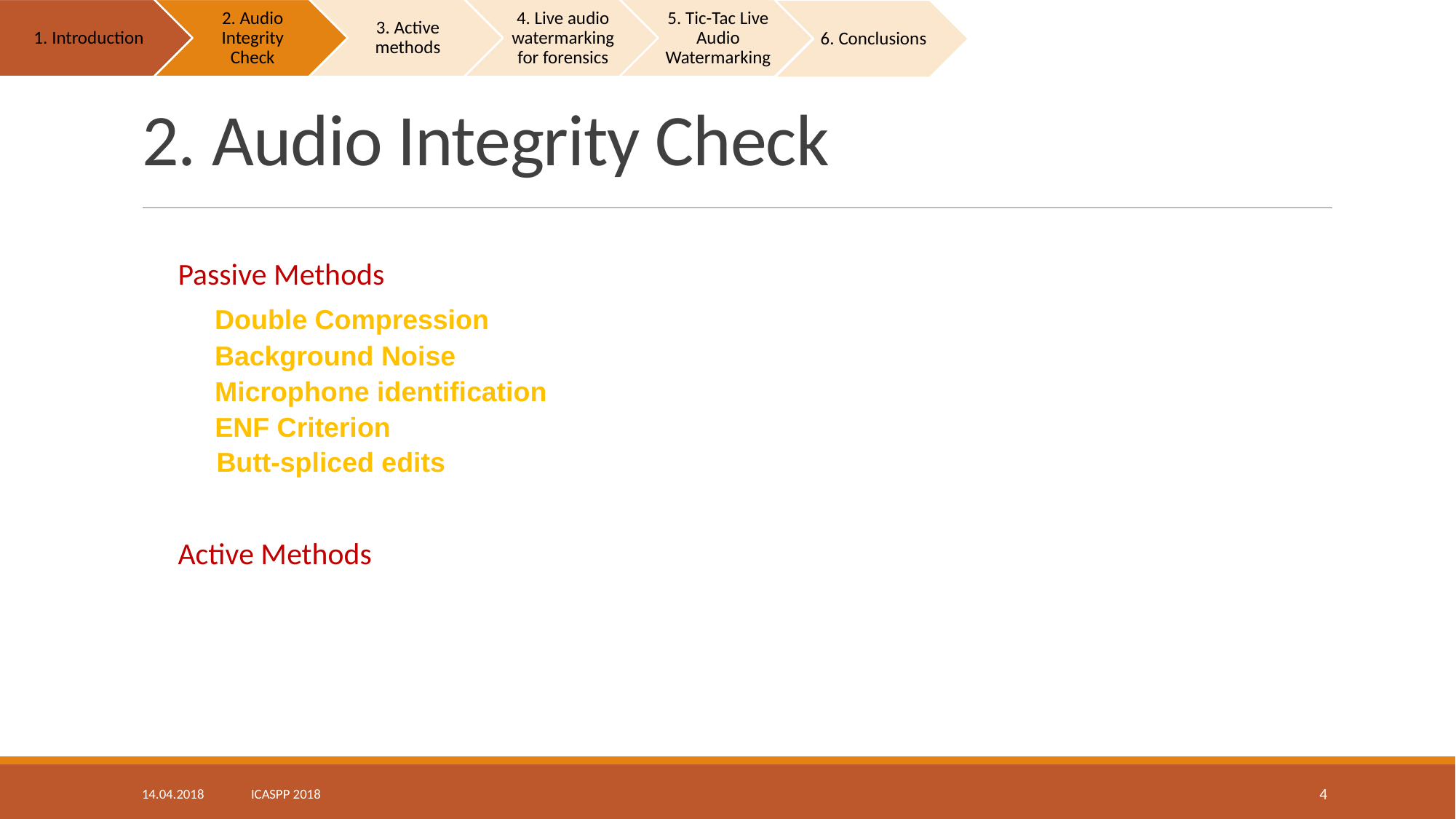

1. Introduction
2. Audio Integrity Check
3. Active methods
4. Live audio watermarking for forensics
5. Tic-Tac Live Audio Watermarking
6. Conclusions
# 2. Audio Integrity Check
Passive Methods
Double Compression
Background Noise
Microphone identification
ENF Criterion
Butt-spliced edits
Active Methods
14.04.2018	ICASPP 2018
4